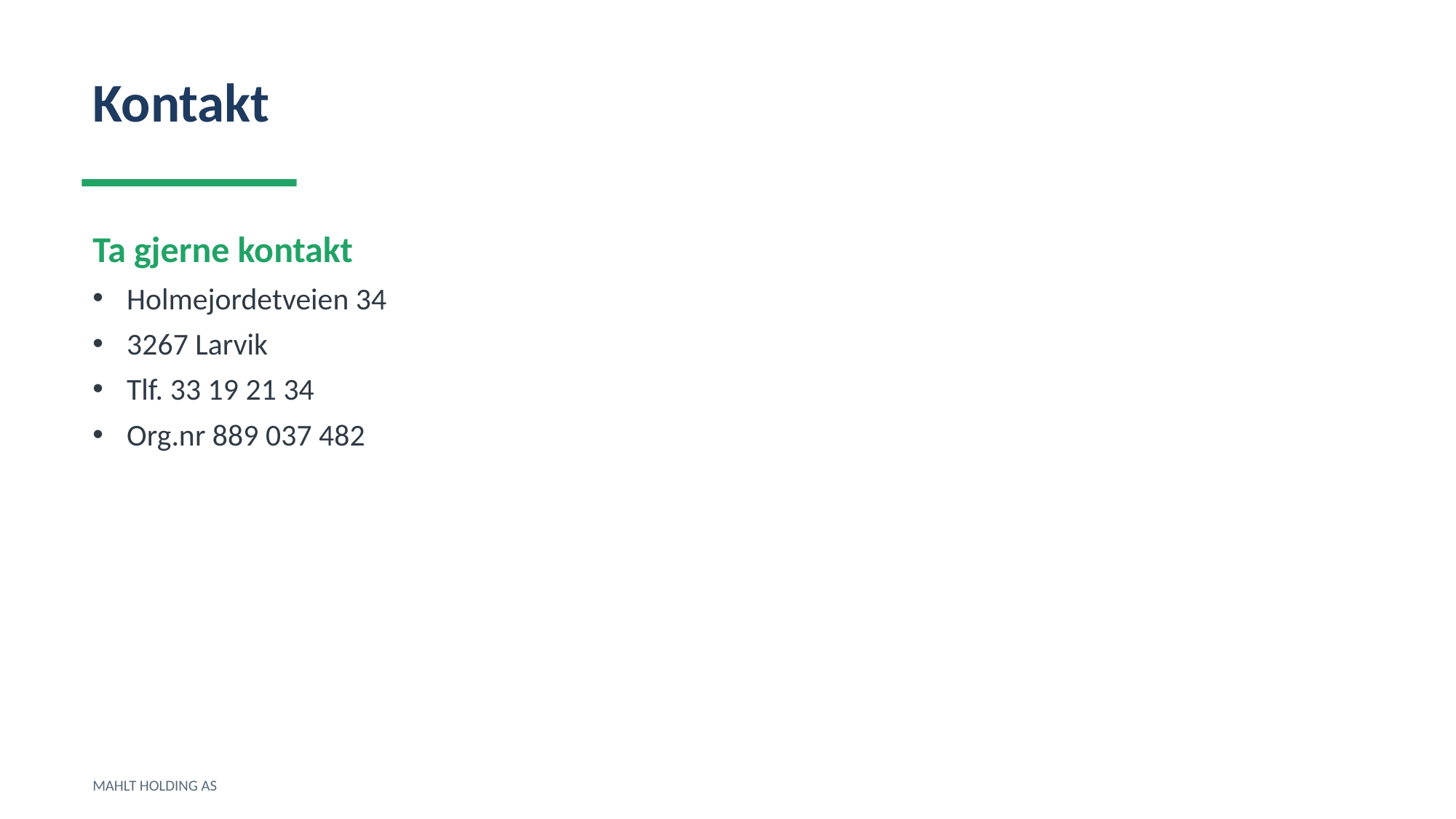

Kontakt

Ta gjerne kontakt
Holmejordetveien 34
3267 Larvik
Tlf. 33 19 21 34
Org.nr 889 037 482
MAHLT HOLDING AS